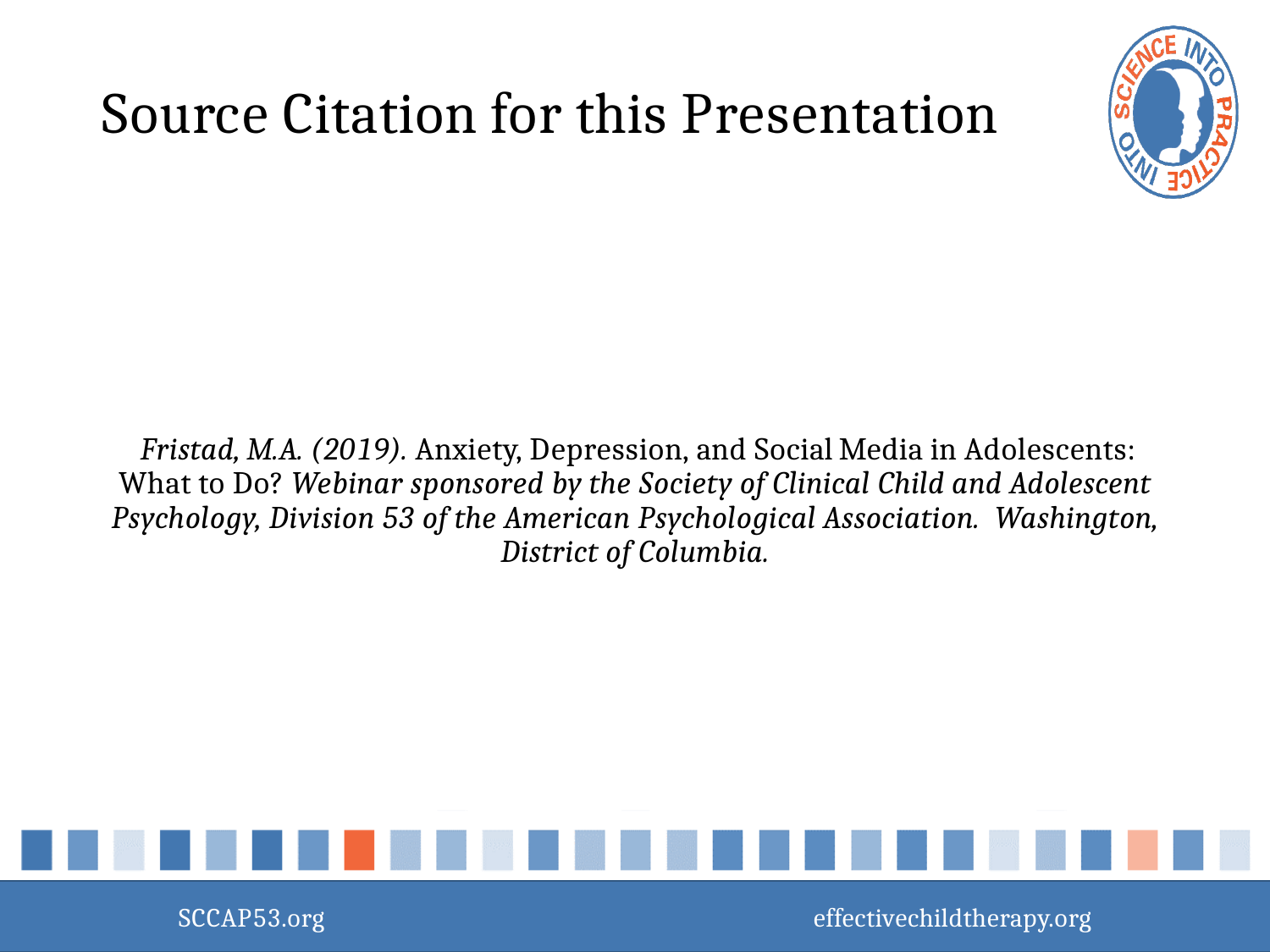

# Source Citation for this Presentation

 Fristad, M.A. (2019). Anxiety, Depression, and Social Media in Adolescents: What to Do? Webinar sponsored by the Society of Clinical Child and Adolescent Psychology, Division 53 of the American Psychological Association.  Washington, District of Columbia.